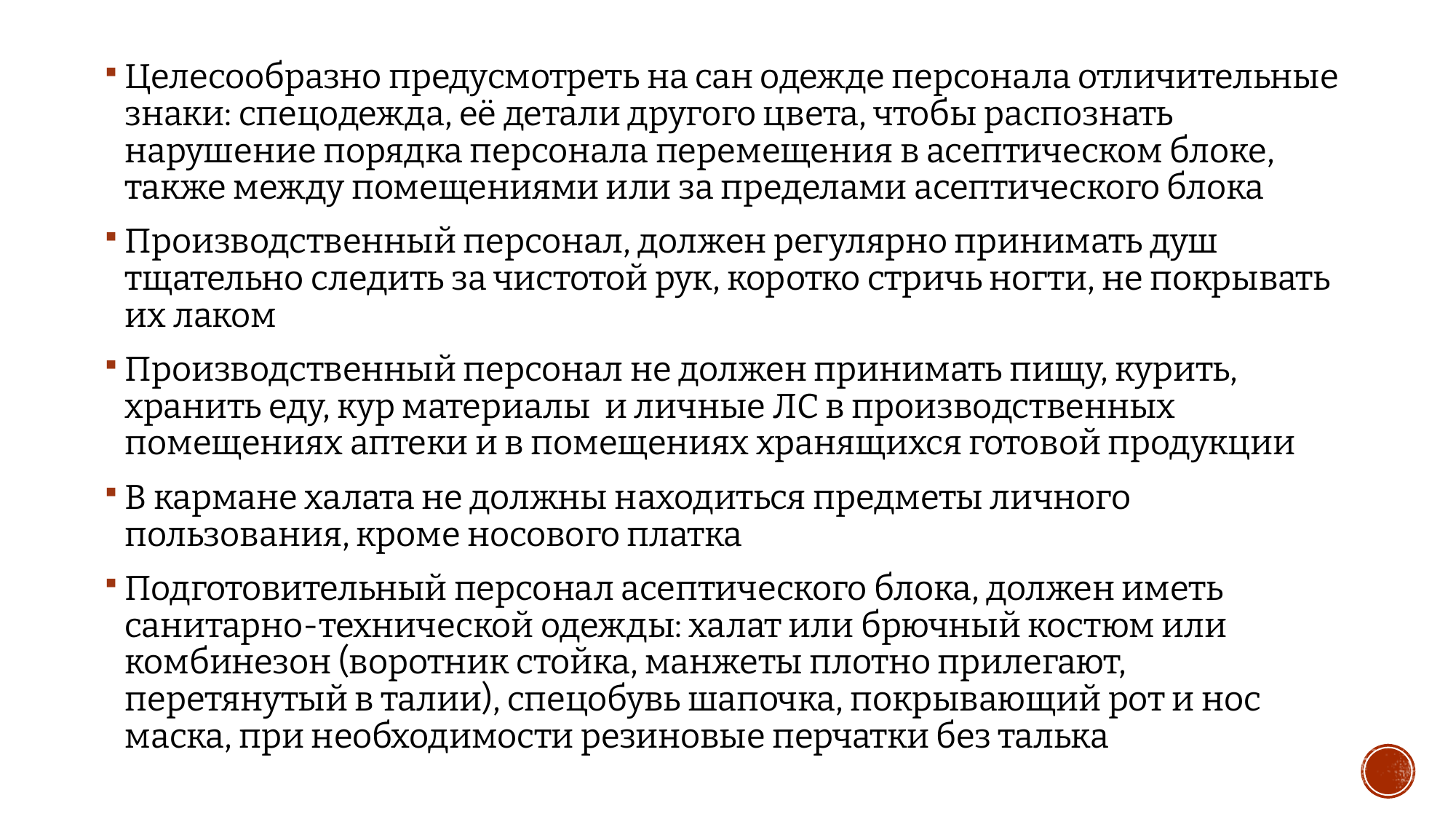

Целесообразно предусмотреть на сан одежде персонала отличительные знаки: спецодежда, её детали другого цвета, чтобы распознать нарушение порядка персонала перемещения в асептическом блоке, также между помещениями или за пределами асептического блока
Производственный персонал, должен регулярно принимать душ тщательно следить за чистотой рук, коротко стричь ногти, не покрывать их лаком
Производственный персонал не должен принимать пищу, курить, хранить еду, кур материалы  и личные ЛС в производственных помещениях аптеки и в помещениях хранящихся готовой продукции
В кармане халата не должны находиться предметы личного пользования, кроме носового платка
Подготовительный персонал асептического блока, должен иметь санитарно-технической одежды: халат или брючный костюм или комбинезон (воротник стойка, манжеты плотно прилегают, перетянутый в талии), спецобувь шапочка, покрывающий рот и нос маска, при необходимости резиновые перчатки без талька